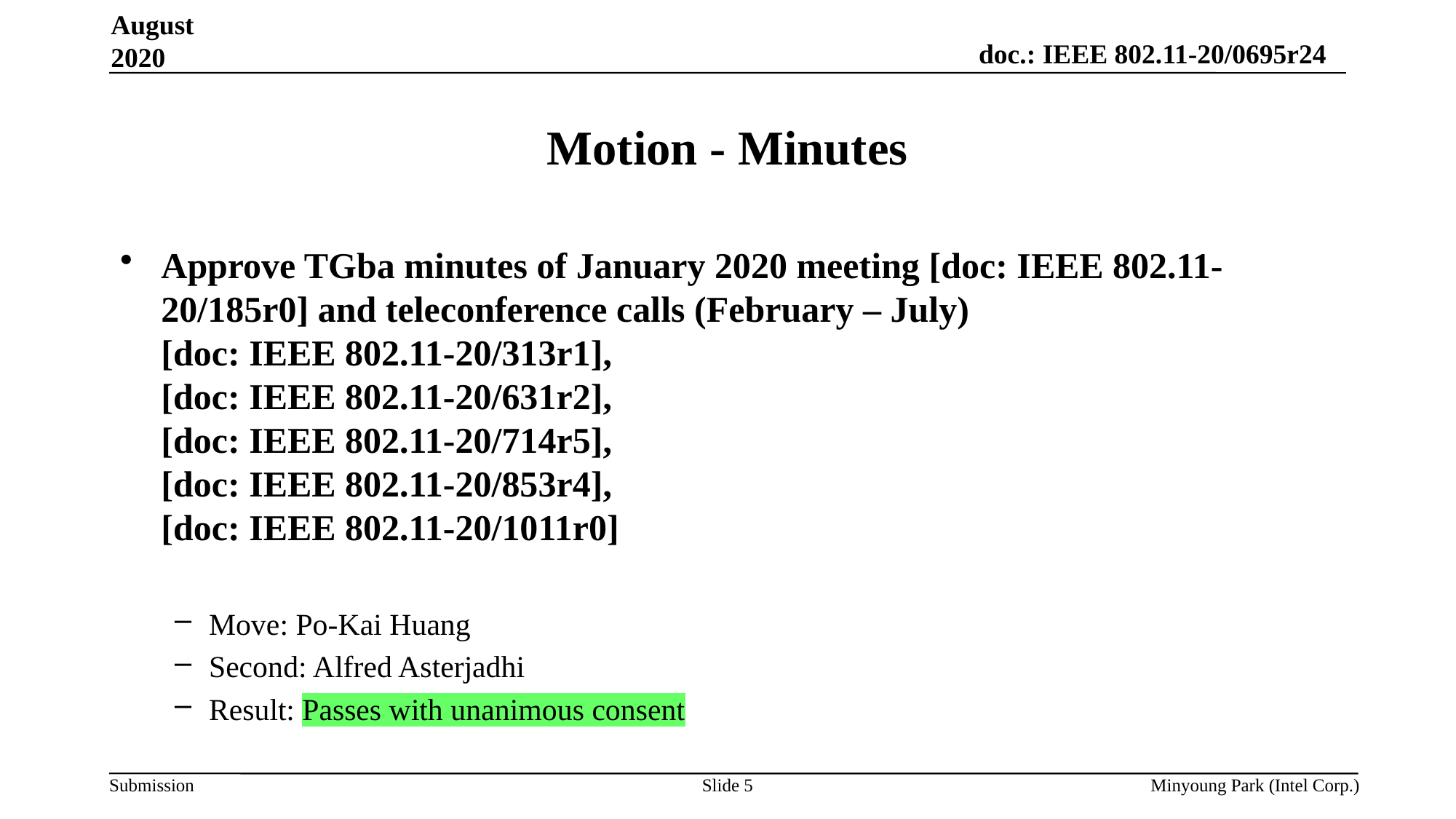

August 2020
# Motion - Minutes
Approve TGba minutes of January 2020 meeting [doc: IEEE 802.11-20/185r0] and teleconference calls (February – July)
[doc: IEEE 802.11-20/313r1],
[doc: IEEE 802.11-20/631r2],
[doc: IEEE 802.11-20/714r5],
[doc: IEEE 802.11-20/853r4],
[doc: IEEE 802.11-20/1011r0]

Move: Po-Kai Huang
Second: Alfred Asterjadhi
Result: Passes with unanimous consent
Slide 5
Minyoung Park (Intel Corp.)